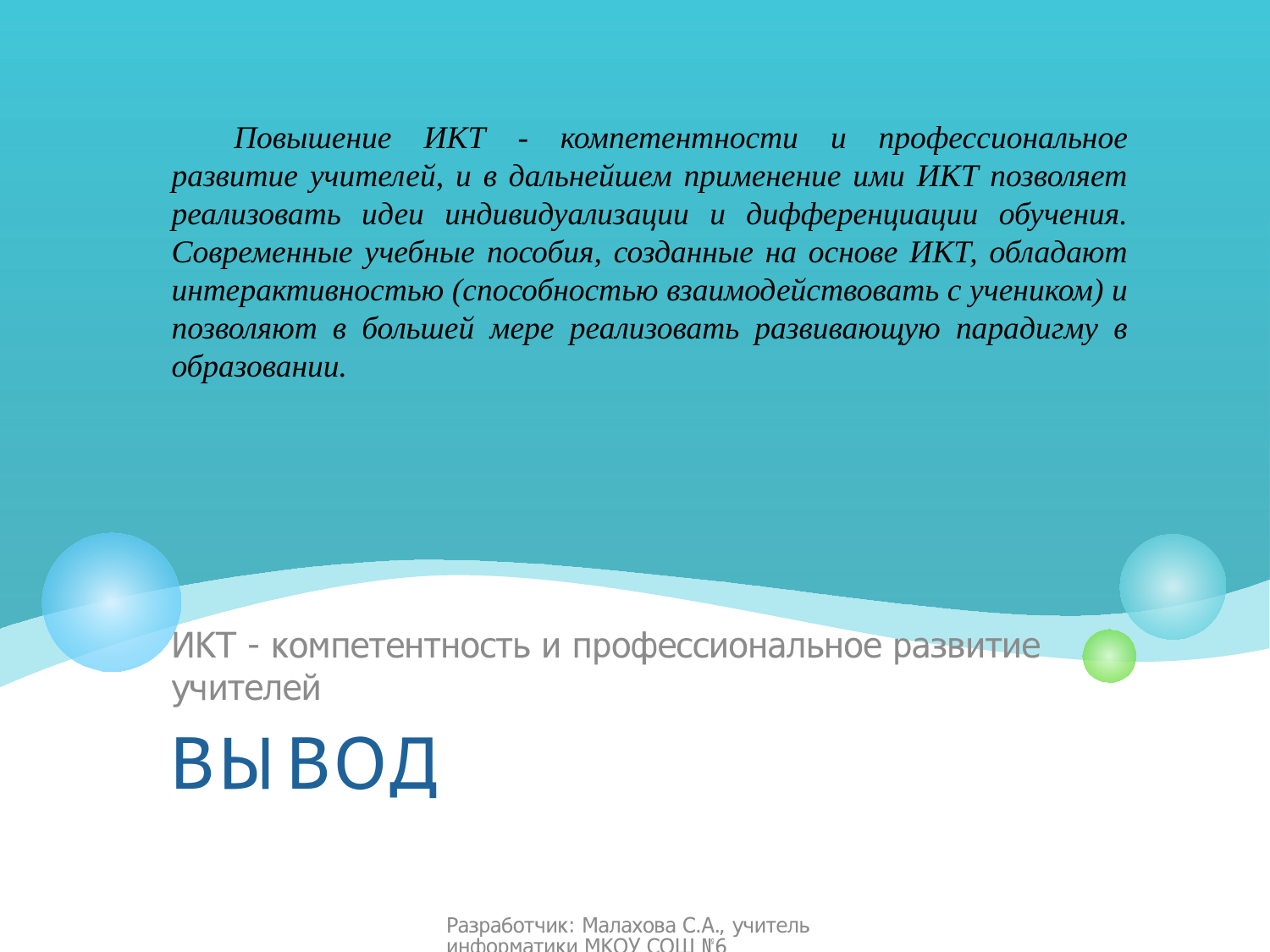

Повышение ИКТ - компетентности и профессиональное развитие учителей, и в дальнейшем применение ими ИКТ позволяет реализовать идеи индивидуализации и дифференциации обучения. Современные учебные пособия, созданные на основе ИКТ, обладают интерактивностью (способностью взаимодействовать с учеником) и позволяют в большей мере реализовать развивающую парадигму в образовании.
ИКТ - компетентность и профессиональное развитие учителей
# вывод
Разработчик: Малахова С.А., учитель информатики МКОУ СОШ №6